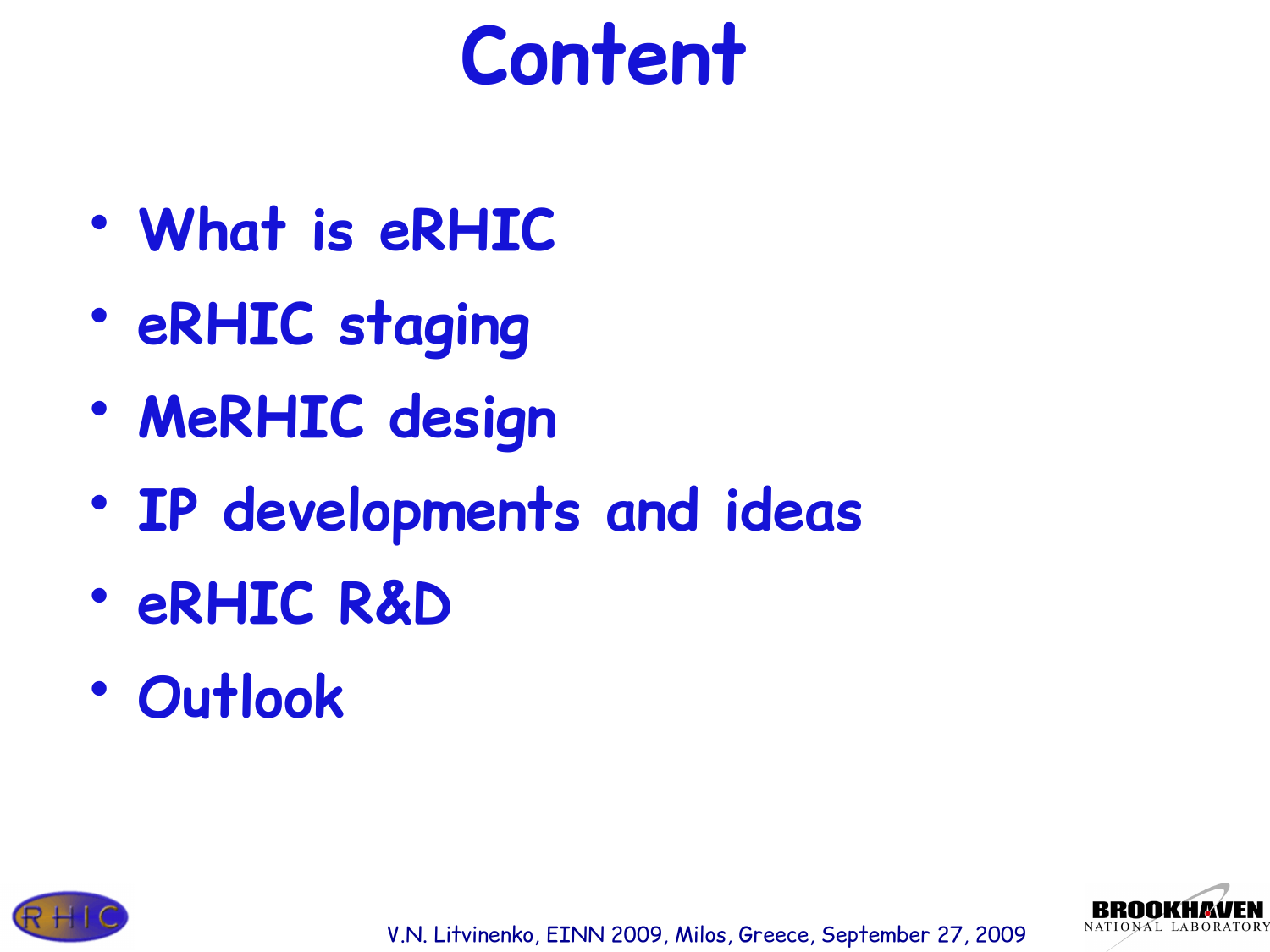

Content

What is eRHIC
eRHIC staging
MeRHIC design
IP developments and ideas
eRHIC R&D
Outlook

V.N. Litvinenko, EINN 2009, Milos, Greece, September 27, 2009